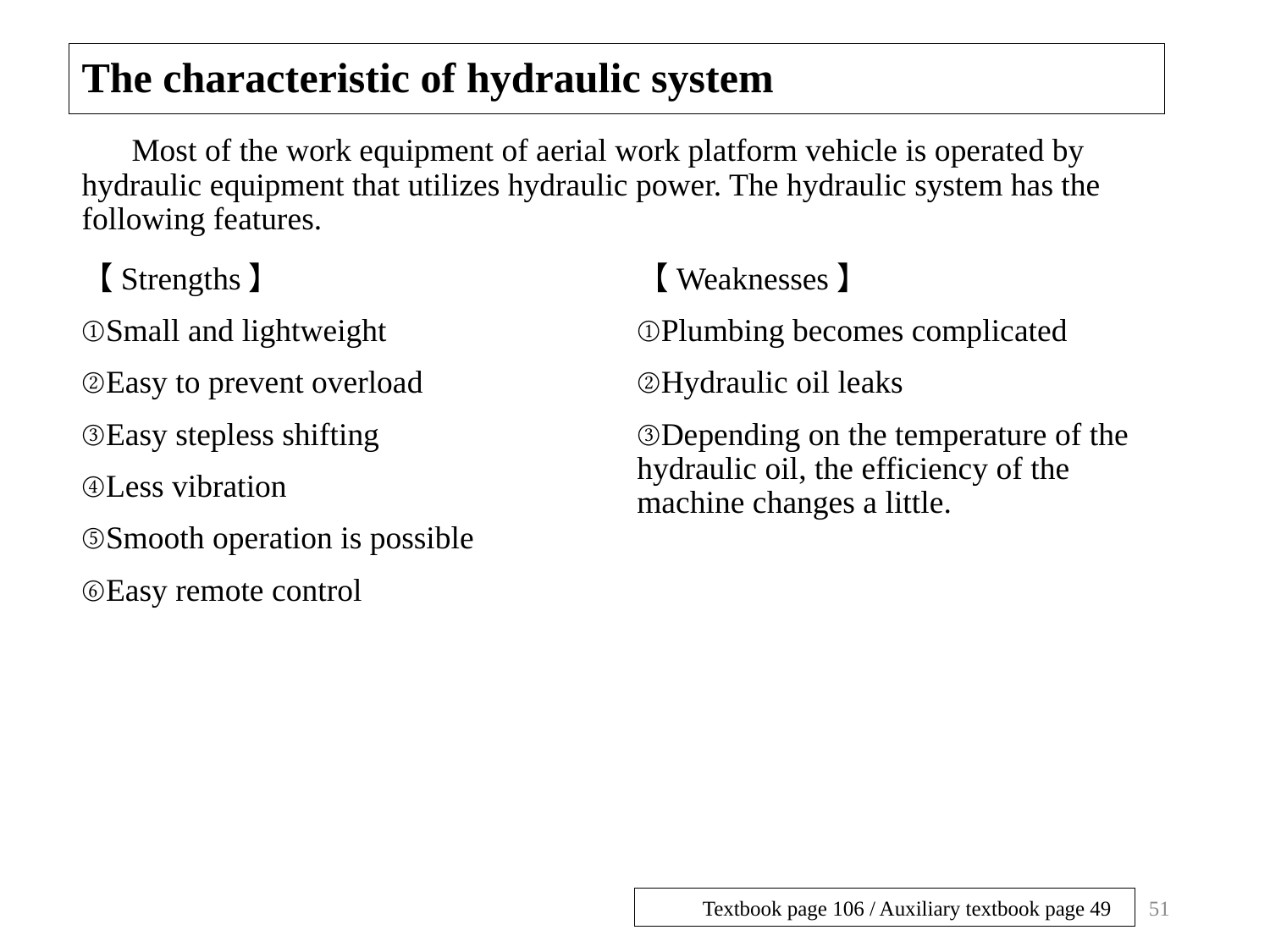

The characteristic of hydraulic system
Most of the work equipment of aerial work platform vehicle is operated by hydraulic equipment that utilizes hydraulic power. The hydraulic system has the following features.
【Strengths】
①Small and lightweight
②Easy to prevent overload
③Easy stepless shifting
④Less vibration
⑤Smooth operation is possible
⑥Easy remote control

【Weaknesses】
①Plumbing becomes complicated
②Hydraulic oil leaks
③Depending on the temperature of the hydraulic oil, the efficiency of the machine changes a little.
51
Textbook page 106 / Auxiliary textbook page 49